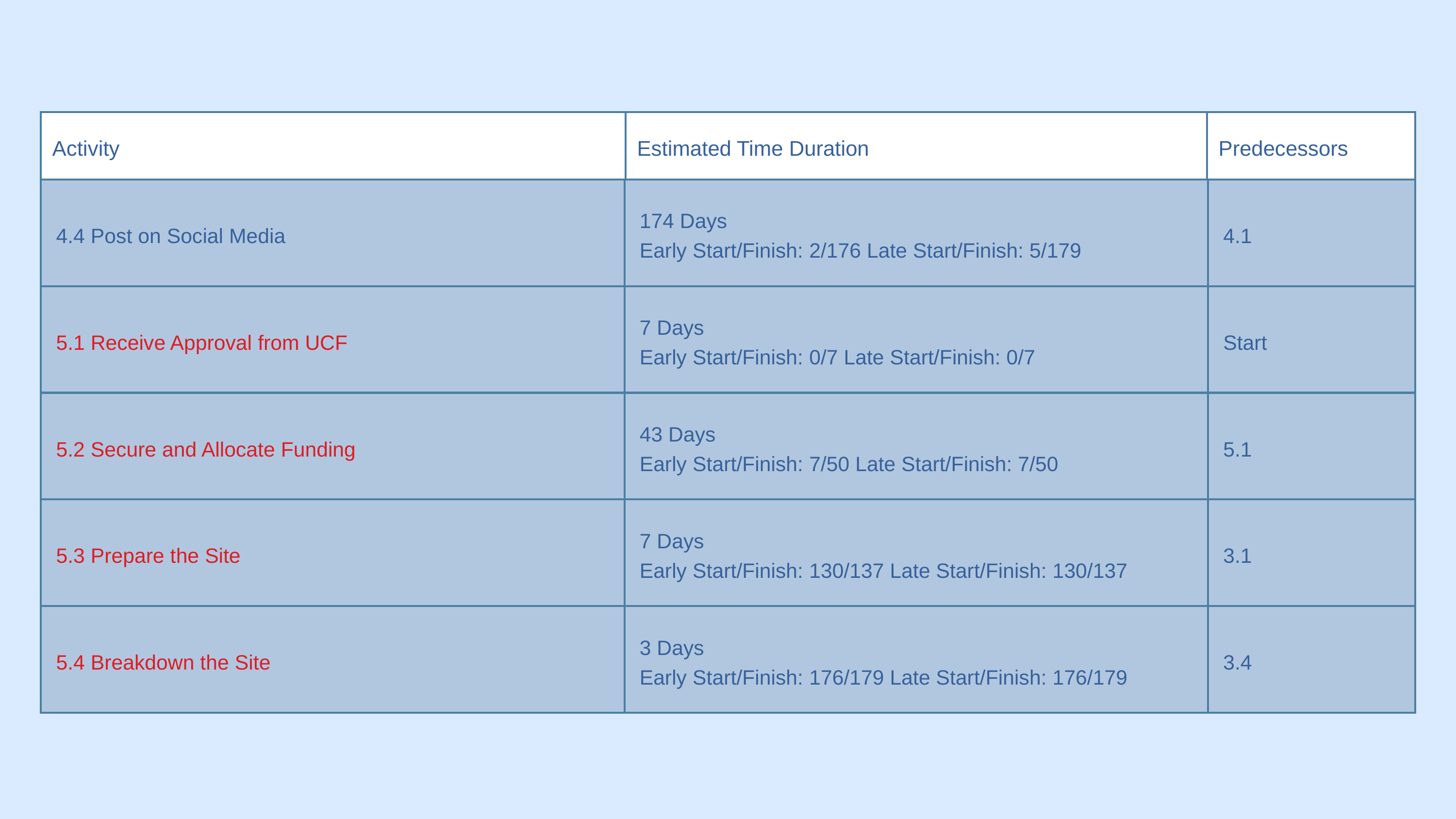

| Activity | Estimated Time Duration | Predecessors |
| --- | --- | --- |
| 4.4 Post on Social Media | 174 Days Early Start/Finish: 2/176 Late Start/Finish: 5/179 | 4.1 |
| --- | --- | --- |
| 5.1 Receive Approval from UCF | 7 Days Early Start/Finish: 0/7 Late Start/Finish: 0/7 | Start |
| 5.2 Secure and Allocate Funding | 43 Days Early Start/Finish: 7/50 Late Start/Finish: 7/50 | 5.1 |
| 5.3 Prepare the Site | 7 Days Early Start/Finish: 130/137 Late Start/Finish: 130/137 | 3.1 |
| 5.4 Breakdown the Site | 3 Days Early Start/Finish: 176/179 Late Start/Finish: 176/179 | 3.4 |